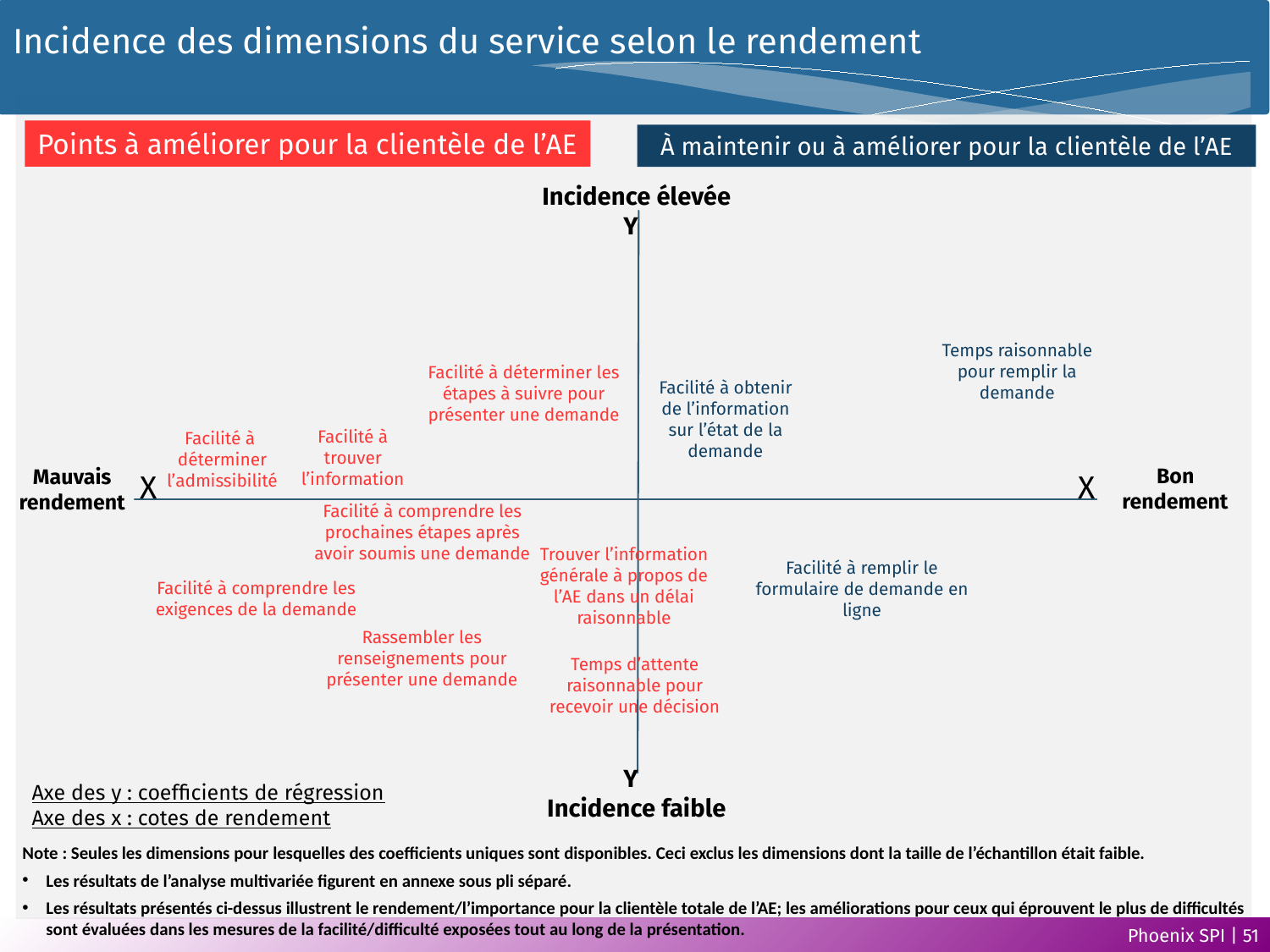

Incidence des dimensions du service selon le rendement
Points à améliorer pour la clientèle de l’AE
À maintenir ou à améliorer pour la clientèle de l’AE
Incidence élevée
Y

### Chart

| Category |
|---|
Temps raisonnable pour remplir la demande
Facilité à déterminer les étapes à suivre pour présenter une demande
Facilité à obtenir de l’information sur l’état de la demande
Facilité à trouver l’information
Facilité à
déterminer l’admissibilité
Bon
rendement
Mauvais
rendement
X
X
Facilité à comprendre les prochaines étapes après avoir soumis une demande
Trouver l’information générale à propos de l’AE dans un délai raisonnable
Facilité à remplir le formulaire de demande en ligne
Facilité à comprendre les exigences de la demande
Rassembler les renseignements pour présenter une demande
Temps d’attente raisonnable pour recevoir une décision
Y
Incidence faible
Axe des y : coefficients de régression
Axe des x : cotes de rendement
Note : Seules les dimensions pour lesquelles des coefficients uniques sont disponibles. Ceci exclus les dimensions dont la taille de l’échantillon était faible.

Les résultats de l’analyse multivariée figurent en annexe sous pli séparé.
Les résultats présentés ci-dessus illustrent le rendement/l’importance pour la clientèle totale de l’AE; les améliorations pour ceux qui éprouvent le plus de difficultés sont évaluées dans les mesures de la facilité/difficulté exposées tout au long de la présentation.